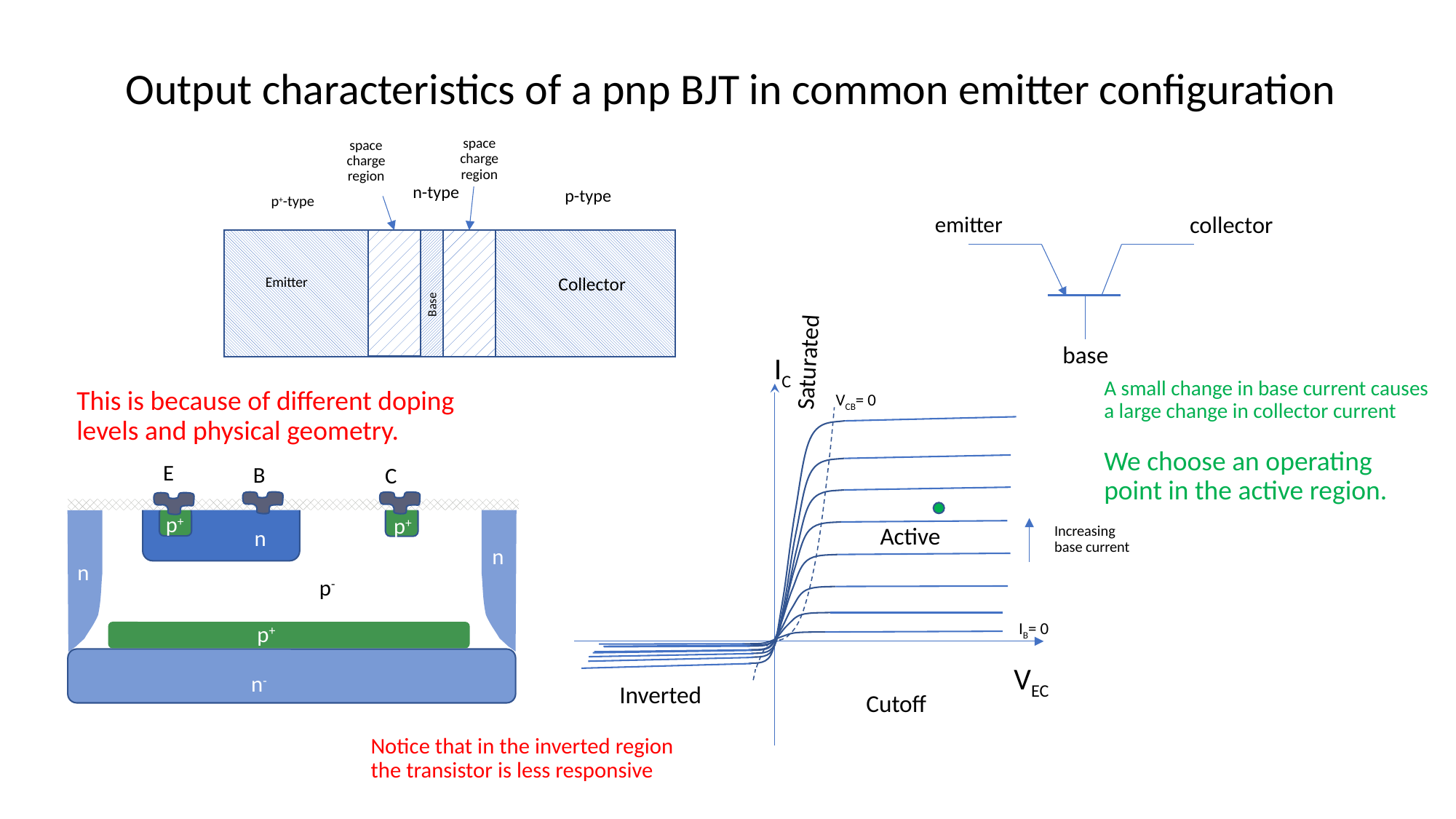

# Output characteristics of a pnp BJT in common emitter configuration
space charge region
space charge region
n-type
p-type
p+-type

Base
Emitter
Collector
collector
emitter
base
Saturated
IC
VEC

VCB= 0

Increasing base current
Active
Cutoff

Inverted
IB= 0
A small change in base current causes a large change in collector current
This is because of different doping levels and physical geometry.
We choose an operating point in the active region.
E
B
C

p+
p+

n
n
n
p-
p+

n-

Notice that in the inverted region the transistor is less responsive